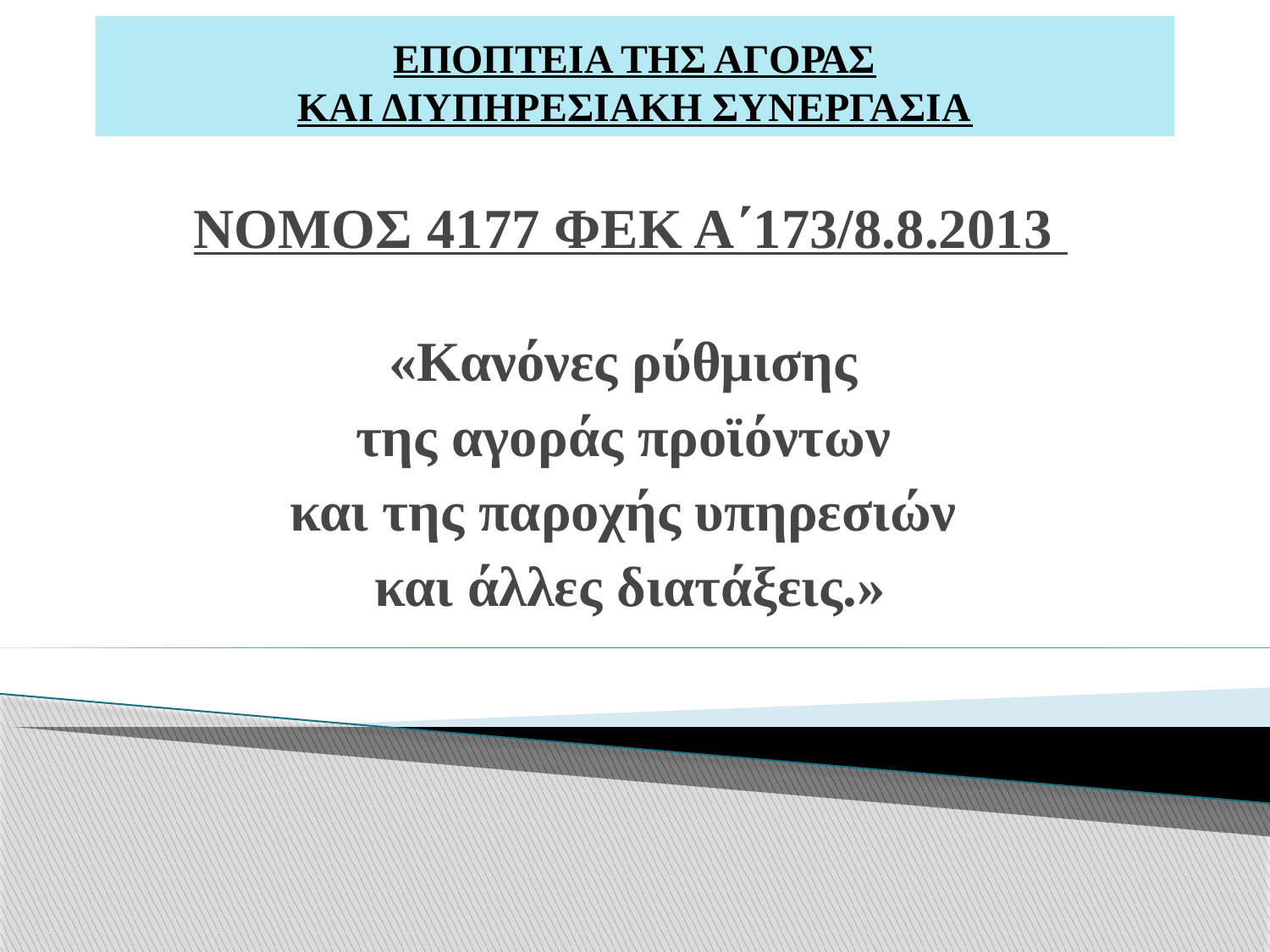

# ΕΠΟΠΤΕΙΑ ΤΗΣ ΑΓΟΡΑΣ ΚΑΙ ΔΙΥΠΗΡΕΣΙΑΚΗ ΣΥΝΕΡΓΑΣΙΑ
ΝΟΜΟΣ 4177 ΦΕΚ Α΄173/8.8.2013

«Κανόνες ρύθμισης
της αγοράς προϊόντων
και της παροχής υπηρεσιών
και άλλες διατάξεις.»